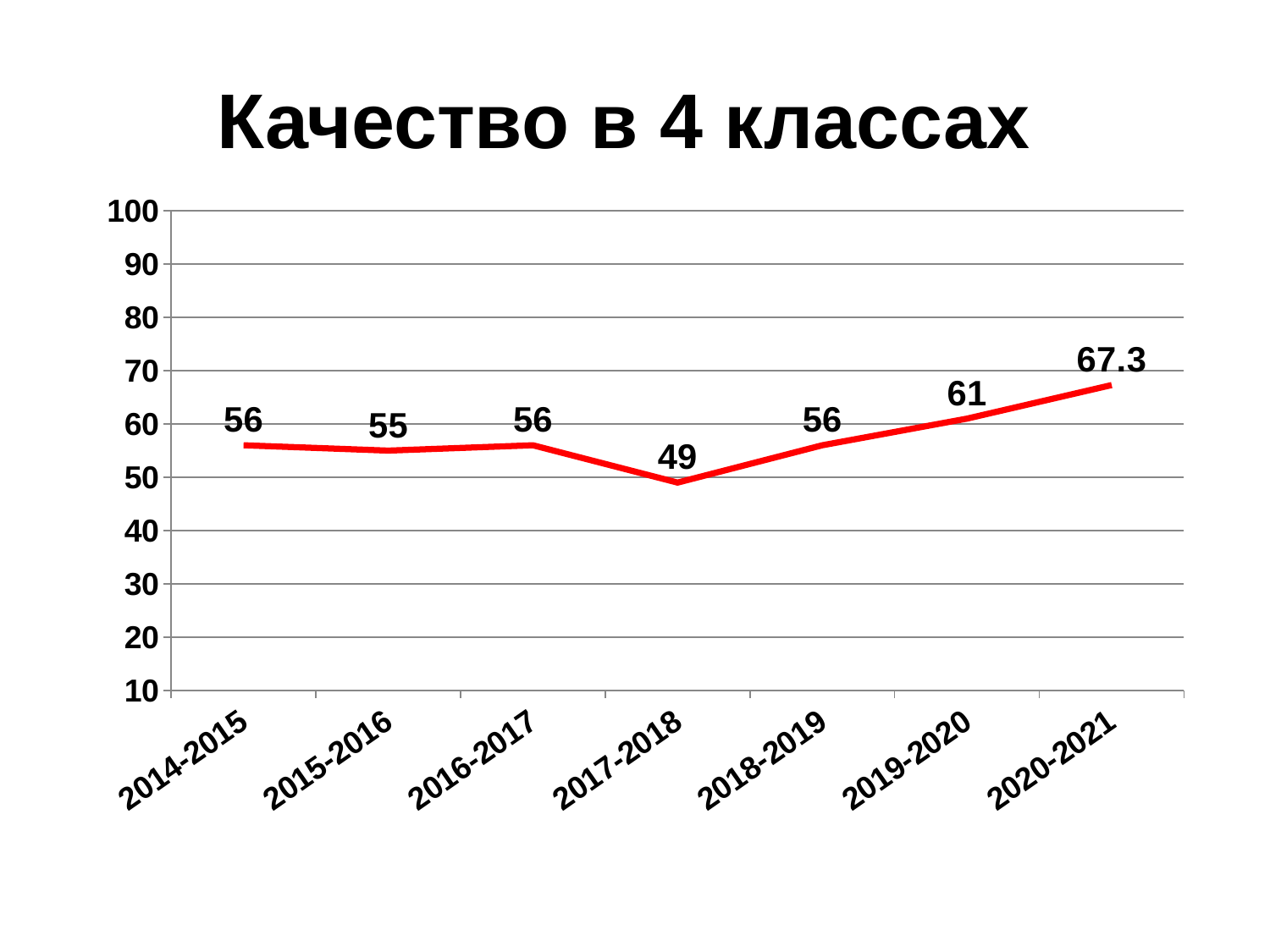

# Качество в 4 классах

### Chart

| Category | Ряд 1 |
|---|---|
| 2014-2015 | 56.0 |
|  2015-2016 | 55.0 |
|  2016-2017 | 56.0 |
| 2017-2018 | 49.0 |
| 2018-2019 | 56.0 |
| 2019-2020 | 61.0 |
| 2020-2021 | 67.3 |